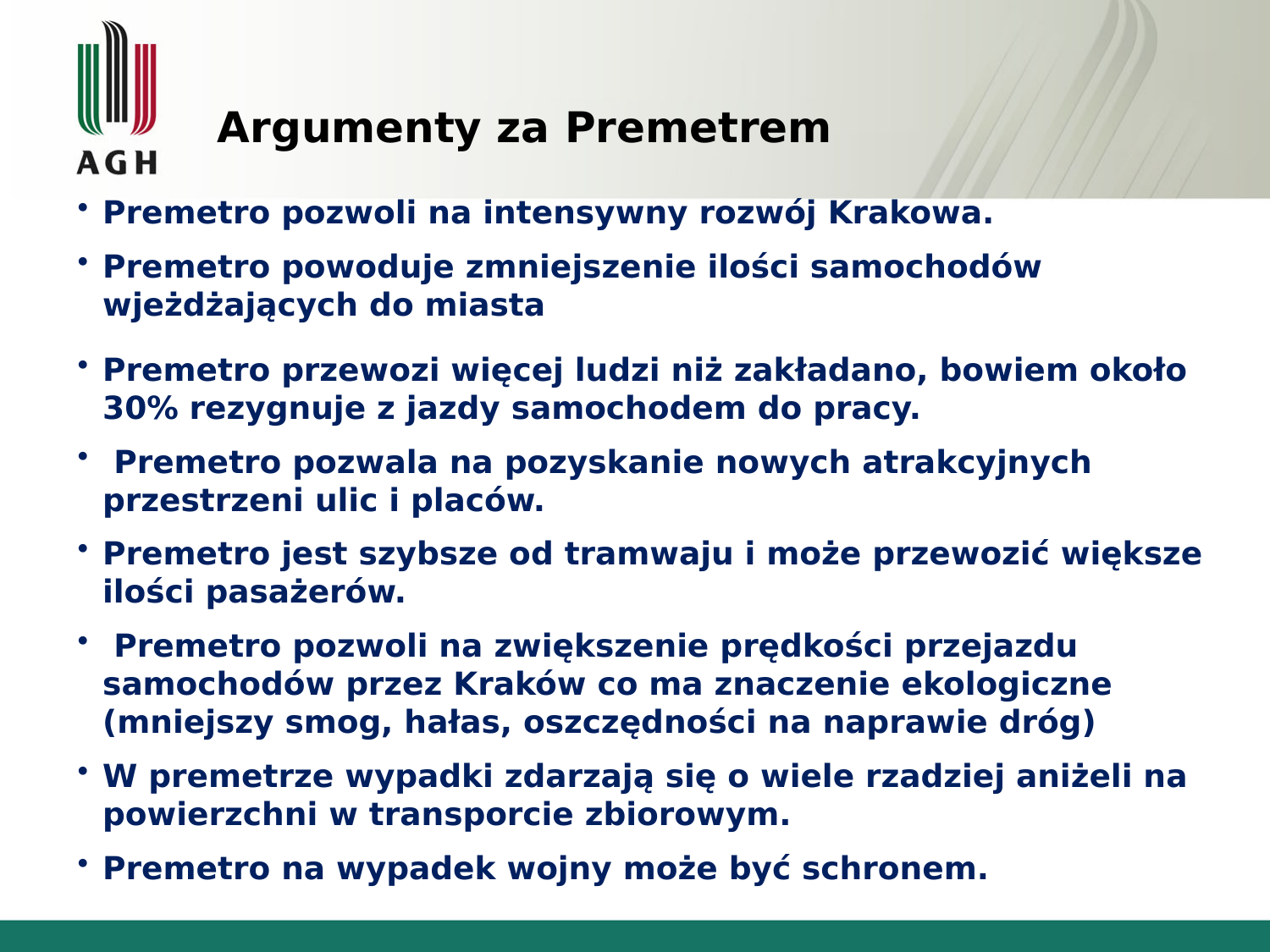

Argumenty za Premetrem
Premetro pozwoli na intensywny rozwój Krakowa.
Premetro powoduje zmniejszenie ilości samochodów wjeżdżających do miasta
Premetro przewozi więcej ludzi niż zakładano, bowiem około 30% rezygnuje z jazdy samochodem do pracy.
 Premetro pozwala na pozyskanie nowych atrakcyjnych przestrzeni ulic i placów.
Premetro jest szybsze od tramwaju i może przewozić większe ilości pasażerów.
 Premetro pozwoli na zwiększenie prędkości przejazdu samochodów przez Kraków co ma znaczenie ekologiczne  (mniejszy smog, hałas, oszczędności na naprawie dróg)
W premetrze wypadki zdarzają się o wiele rzadziej aniżeli na powierzchni w transporcie zbiorowym.
Premetro na wypadek wojny może być schronem.